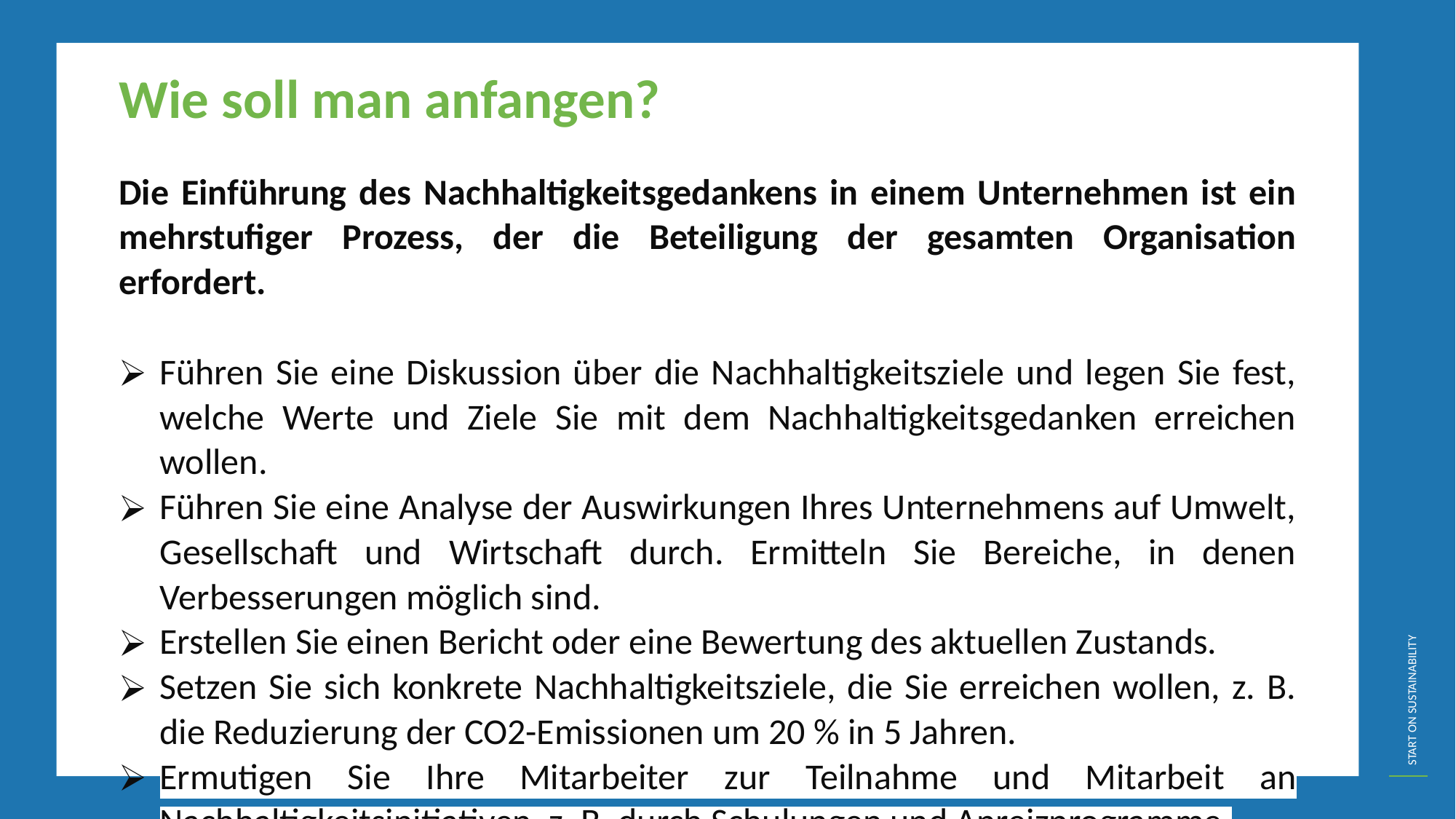

Wie soll man anfangen?

Die Einführung des Nachhaltigkeitsgedankens in einem Unternehmen ist ein mehrstufiger Prozess, der die Beteiligung der gesamten Organisation erfordert.

Führen Sie eine Diskussion über die Nachhaltigkeitsziele und legen Sie fest, welche Werte und Ziele Sie mit dem Nachhaltigkeitsgedanken erreichen wollen.
Führen Sie eine Analyse der Auswirkungen Ihres Unternehmens auf Umwelt, Gesellschaft und Wirtschaft durch. Ermitteln Sie Bereiche, in denen Verbesserungen möglich sind.
Erstellen Sie einen Bericht oder eine Bewertung des aktuellen Zustands.
Setzen Sie sich konkrete Nachhaltigkeitsziele, die Sie erreichen wollen, z. B. die Reduzierung der CO2-Emissionen um 20 % in 5 Jahren.
Ermutigen Sie Ihre Mitarbeiter zur Teilnahme und Mitarbeit an Nachhaltigkeitsinitiativen, z. B. durch Schulungen und Anreizprogramme.